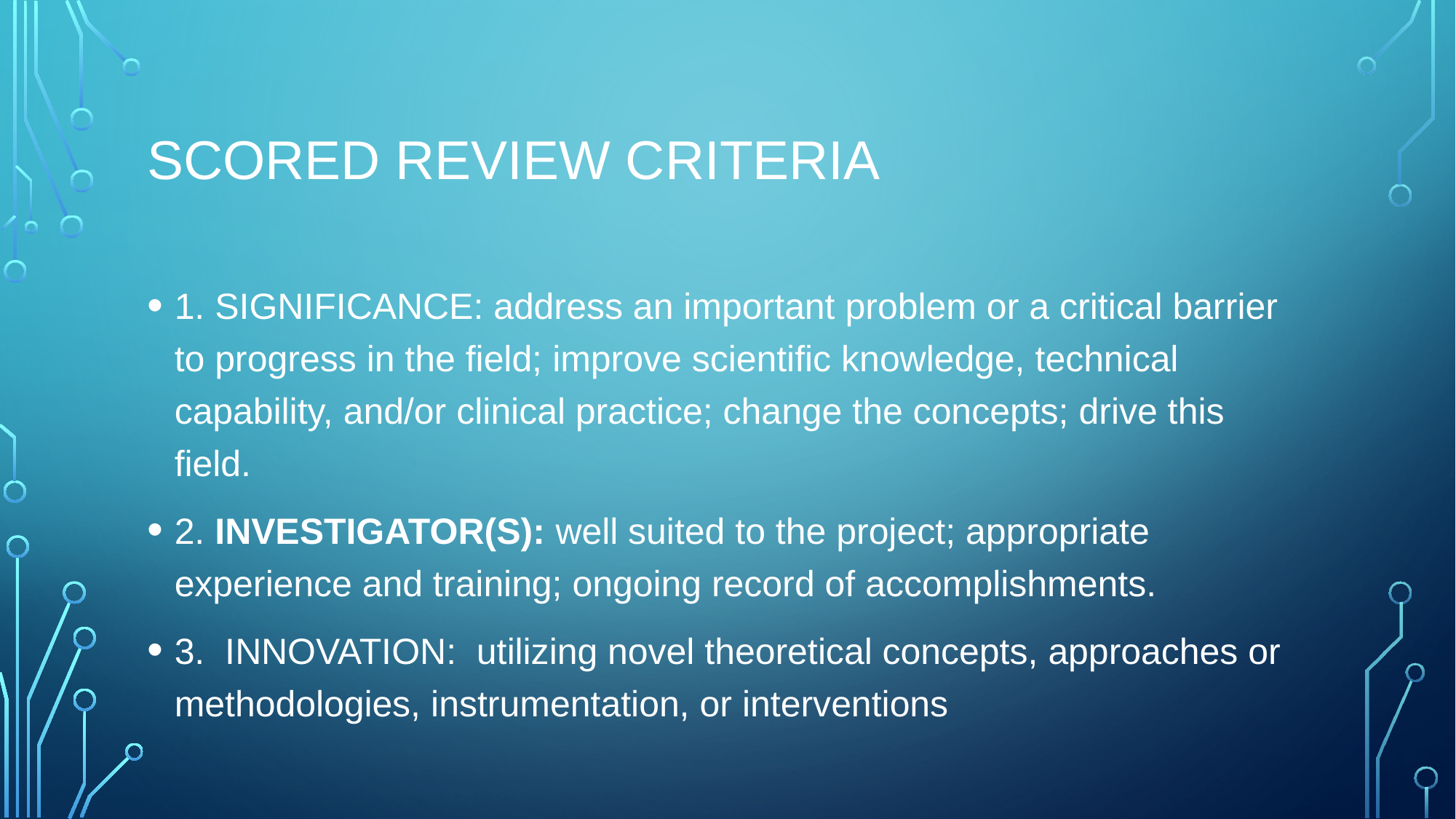

# Scored Review Criteria
1. SIGNIFICANCE: address an important problem or a critical barrier to progress in the field; improve scientific knowledge, technical capability, and/or clinical practice; change the concepts; drive this field.
2. INVESTIGATOR(S): well suited to the project; appropriate experience and training; ongoing record of accomplishments.
3.  INNOVATION:  utilizing novel theoretical concepts, approaches or methodologies, instrumentation, or interventions